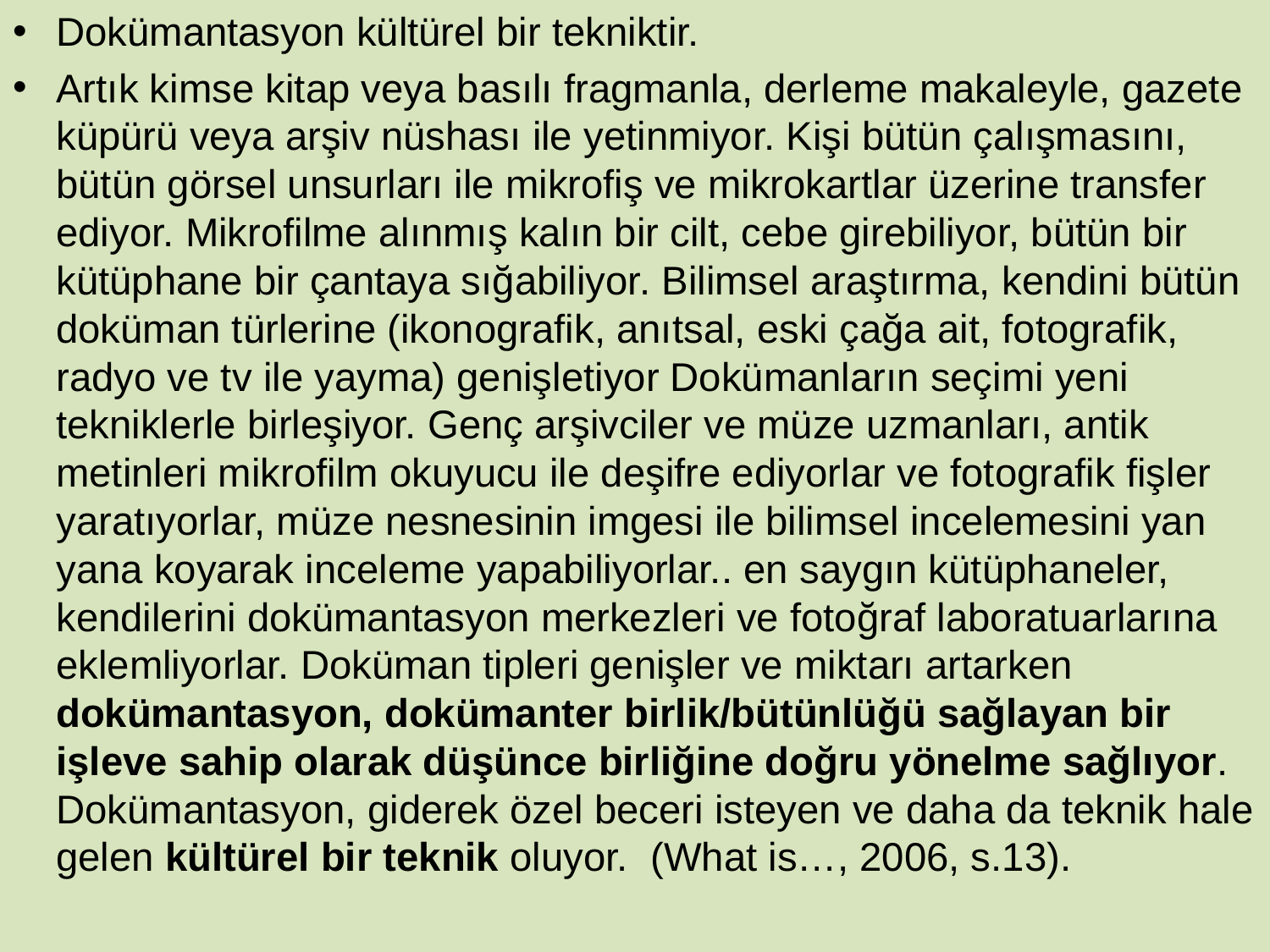

Dokümantasyon kültürel bir tekniktir.
Artık kimse kitap veya basılı fragmanla, derleme makaleyle, gazete küpürü veya arşiv nüshası ile yetinmiyor. Kişi bütün çalışmasını, bütün görsel unsurları ile mikrofiş ve mikrokartlar üzerine transfer ediyor. Mikrofilme alınmış kalın bir cilt, cebe girebiliyor, bütün bir kütüphane bir çantaya sığabiliyor. Bilimsel araştırma, kendini bütün doküman türlerine (ikonografik, anıtsal, eski çağa ait, fotografik, radyo ve tv ile yayma) genişletiyor Dokümanların seçimi yeni tekniklerle birleşiyor. Genç arşivciler ve müze uzmanları, antik metinleri mikrofilm okuyucu ile deşifre ediyorlar ve fotografik fişler yaratıyorlar, müze nesnesinin imgesi ile bilimsel incelemesini yan yana koyarak inceleme yapabiliyorlar.. en saygın kütüphaneler, kendilerini dokümantasyon merkezleri ve fotoğraf laboratuarlarına eklemliyorlar. Doküman tipleri genişler ve miktarı artarken dokümantasyon, dokümanter birlik/bütünlüğü sağlayan bir işleve sahip olarak düşünce birliğine doğru yönelme sağlıyor. Dokümantasyon, giderek özel beceri isteyen ve daha da teknik hale gelen kültürel bir teknik oluyor.  (What is…, 2006, s.13).